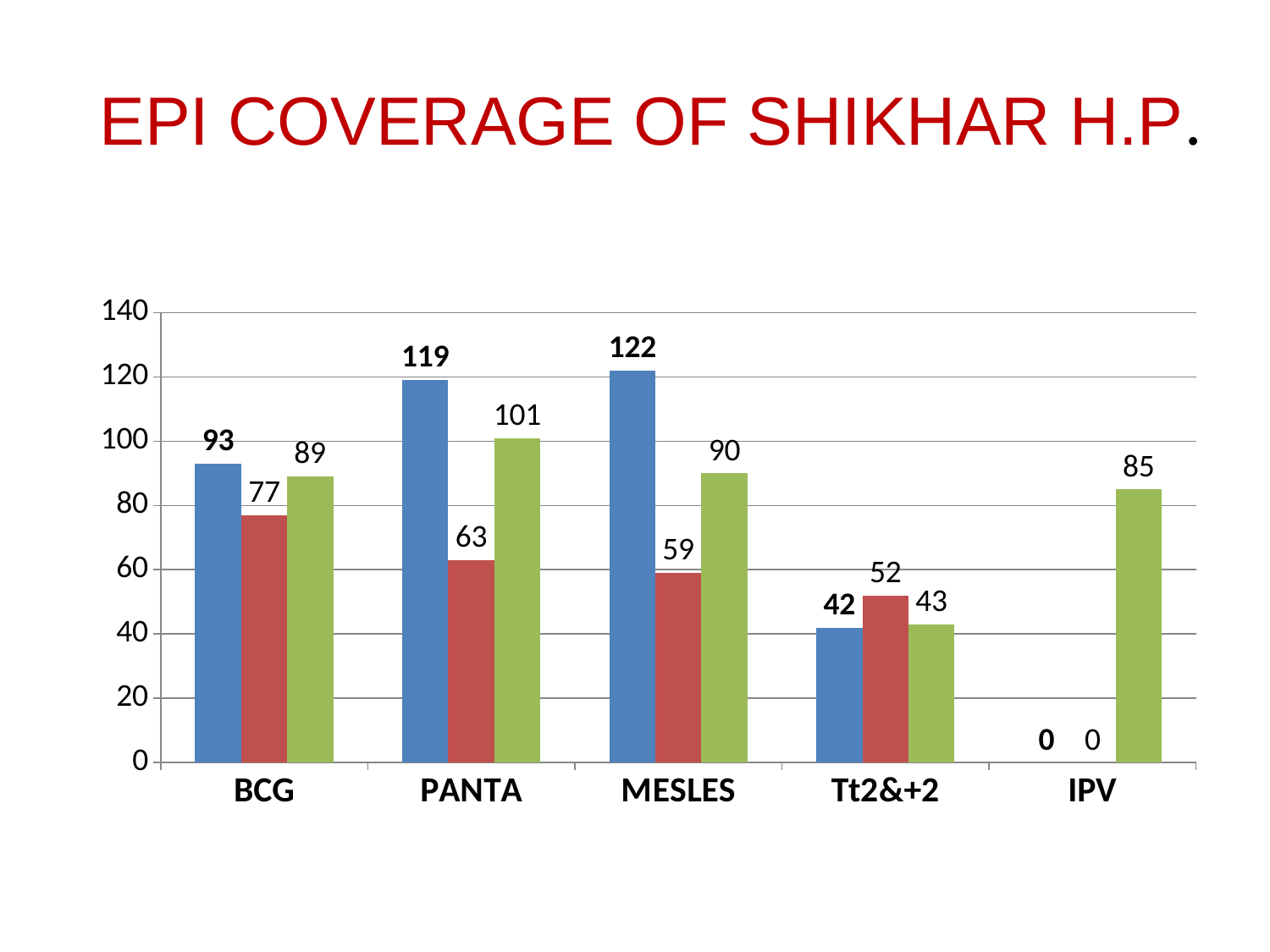

# EPI COVERAGE OF SHIKHAR H.P.

### Chart

| Category | 2070-2071 | 2071-2072 | 2072-2073 |
|---|---|---|---|
| BCG | 93.0 | 77.0 | 89.0 |
| PANTA | 119.0 | 63.0 | 101.0 |
| MESLES | 122.0 | 59.0 | 90.0 |
| Tt2&+2 | 42.0 | 52.0 | 43.0 |
| IPV | 0.0 | 0.0 | 85.0 |